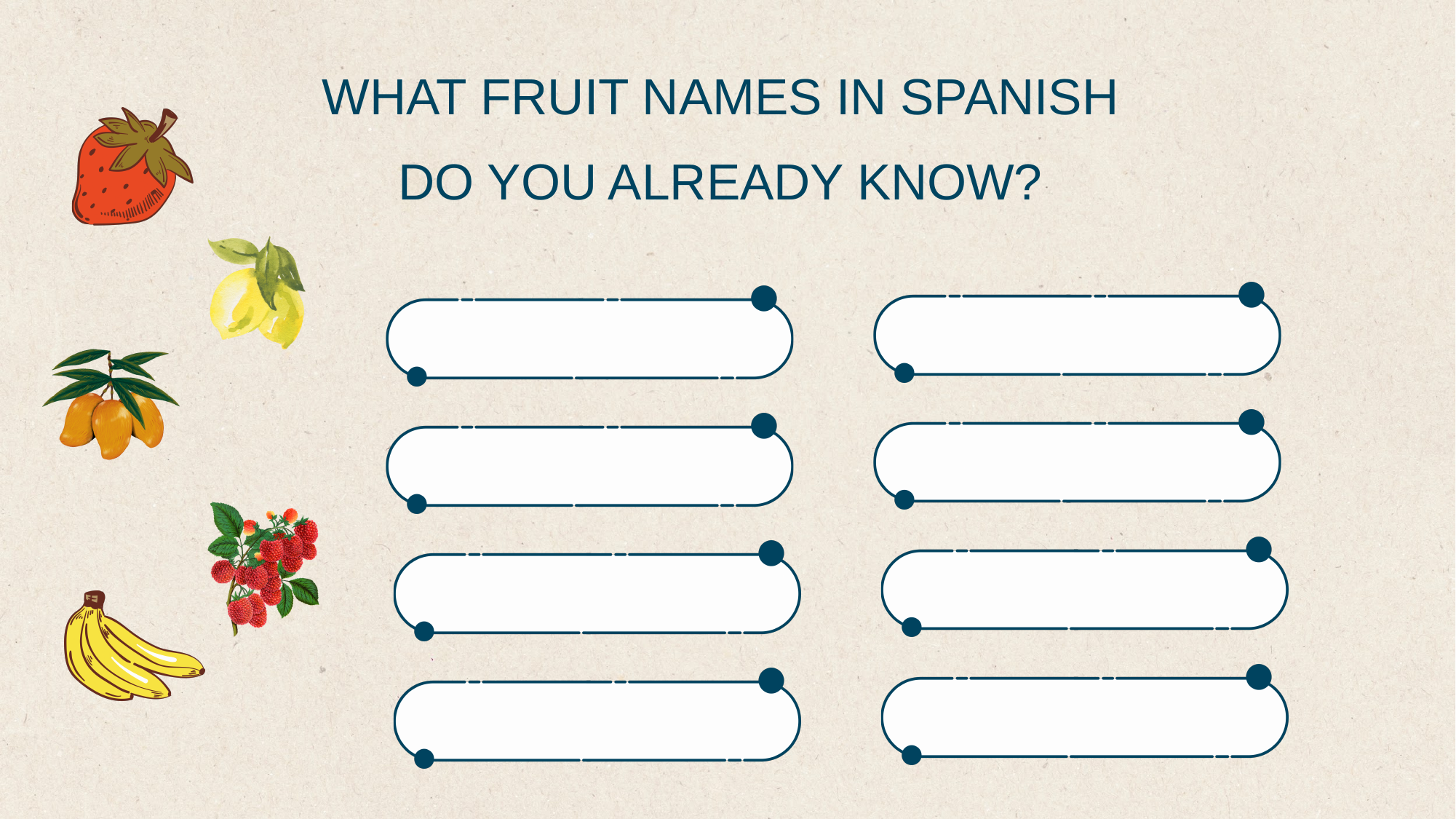

WHAT FRUIT NAMES IN SPANISH
DO YOU ALREADY KNOW?